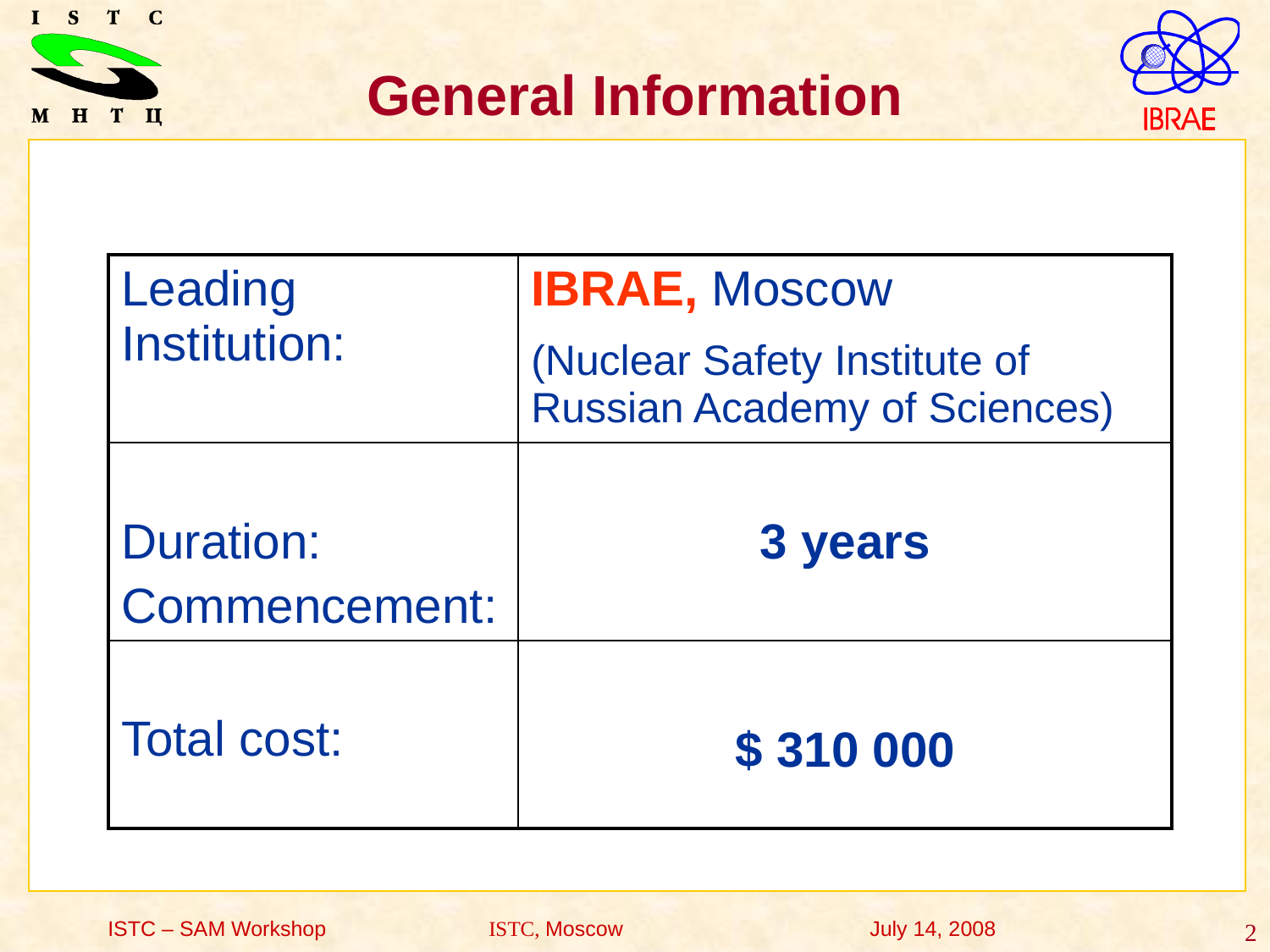

General Information

| Leading Institution: | IBRAE, Moscow (Nuclear Safety Institute of Russian Academy of Sciences) |
| --- | --- |
| Duration: Commencement: | 3 years |
| Total cost: | $ 310 000 |
ISTC – SAM Workshop	  	ISTC, Moscow 		July 14, 2008
2